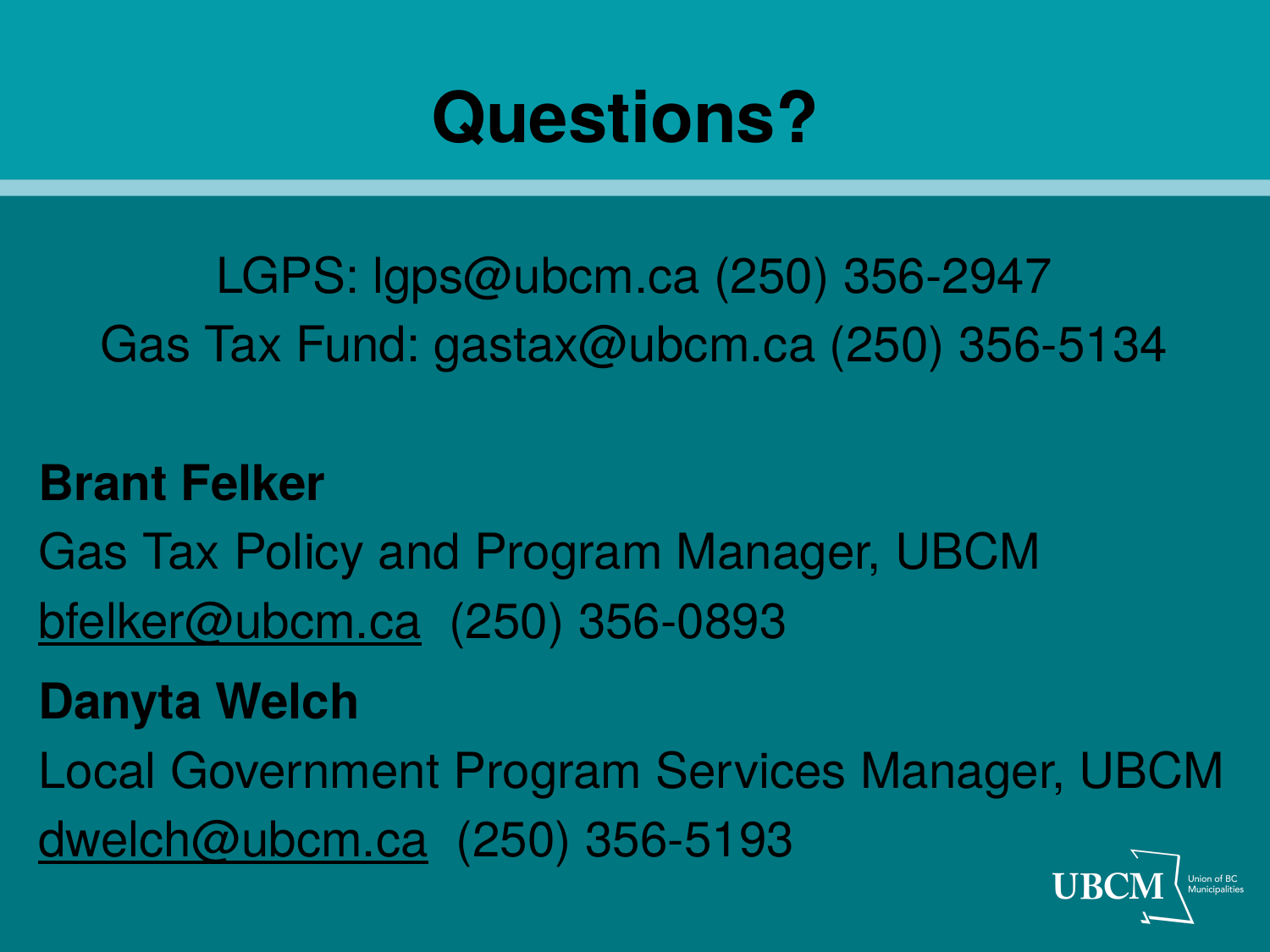

#
Questions?

LGPS: lgps@ubcm.ca (250) 356-2947
Gas Tax Fund: gastax@ubcm.ca (250) 356-5134

Brant Felker
Gas Tax Policy and Program Manager, UBCM
bfelker@ubcm.ca  (250) 356-0893
Danyta Welch
Local Government Program Services Manager, UBCM
dwelch@ubcm.ca  (250) 356-5193